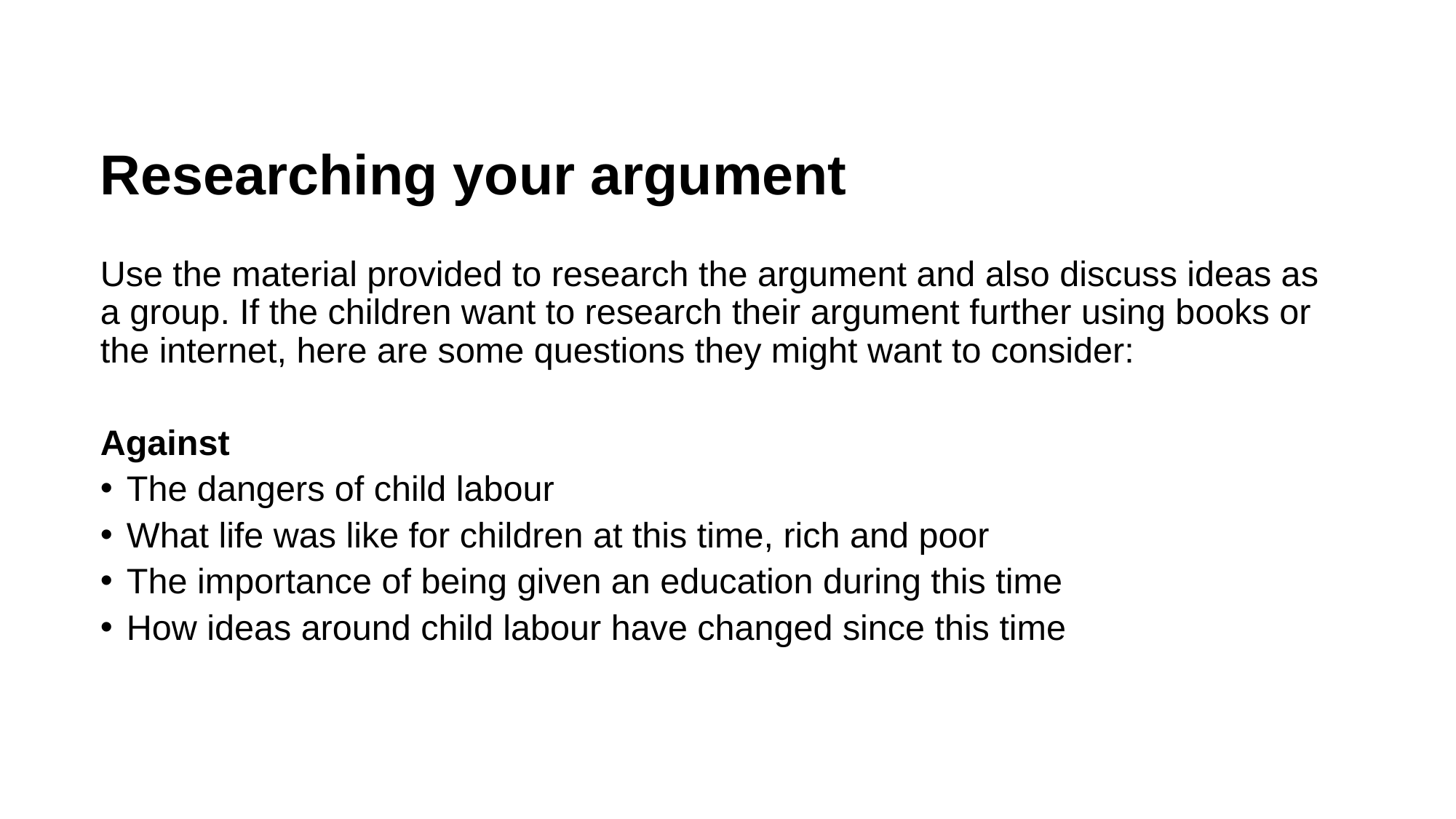

Researching your argument

Use the material provided to research the argument and also discuss ideas as a group. If the children want to research their argument further using books or the internet, here are some questions they might want to consider:

Against
The dangers of child labour
What life was like for children at this time, rich and poor
The importance of being given an education during this time
How ideas around child labour have changed since this time